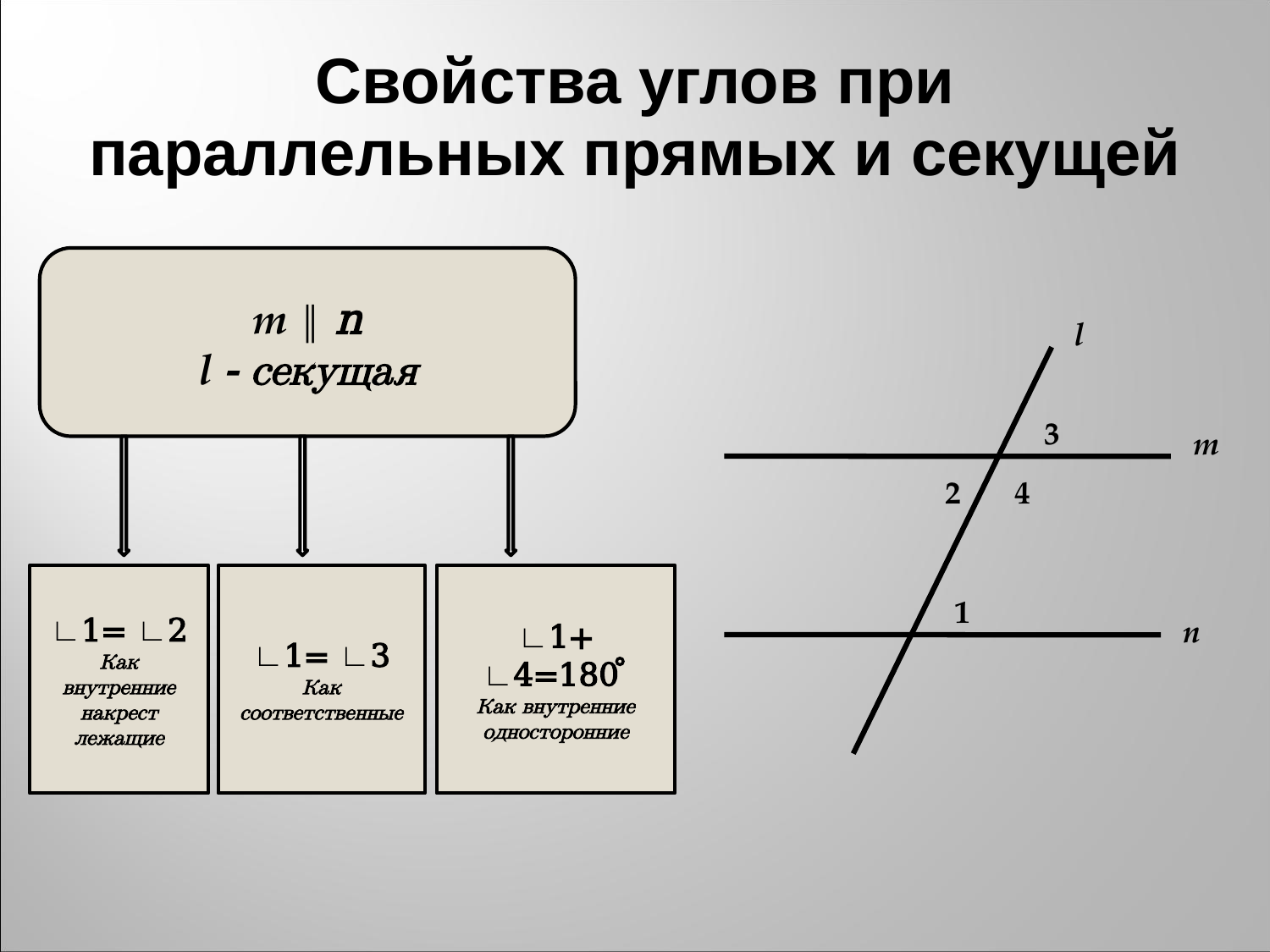

Свойства углов при параллельных прямых и секущей

m ║ n
l - секущая
l
3
m

2
4
∟1= ∟2
Как внутренние накрест лежащие
∟1= ∟3
Как соответственные
∟1+ ∟4=180 ̊
Как внутренние односторонние
1
n